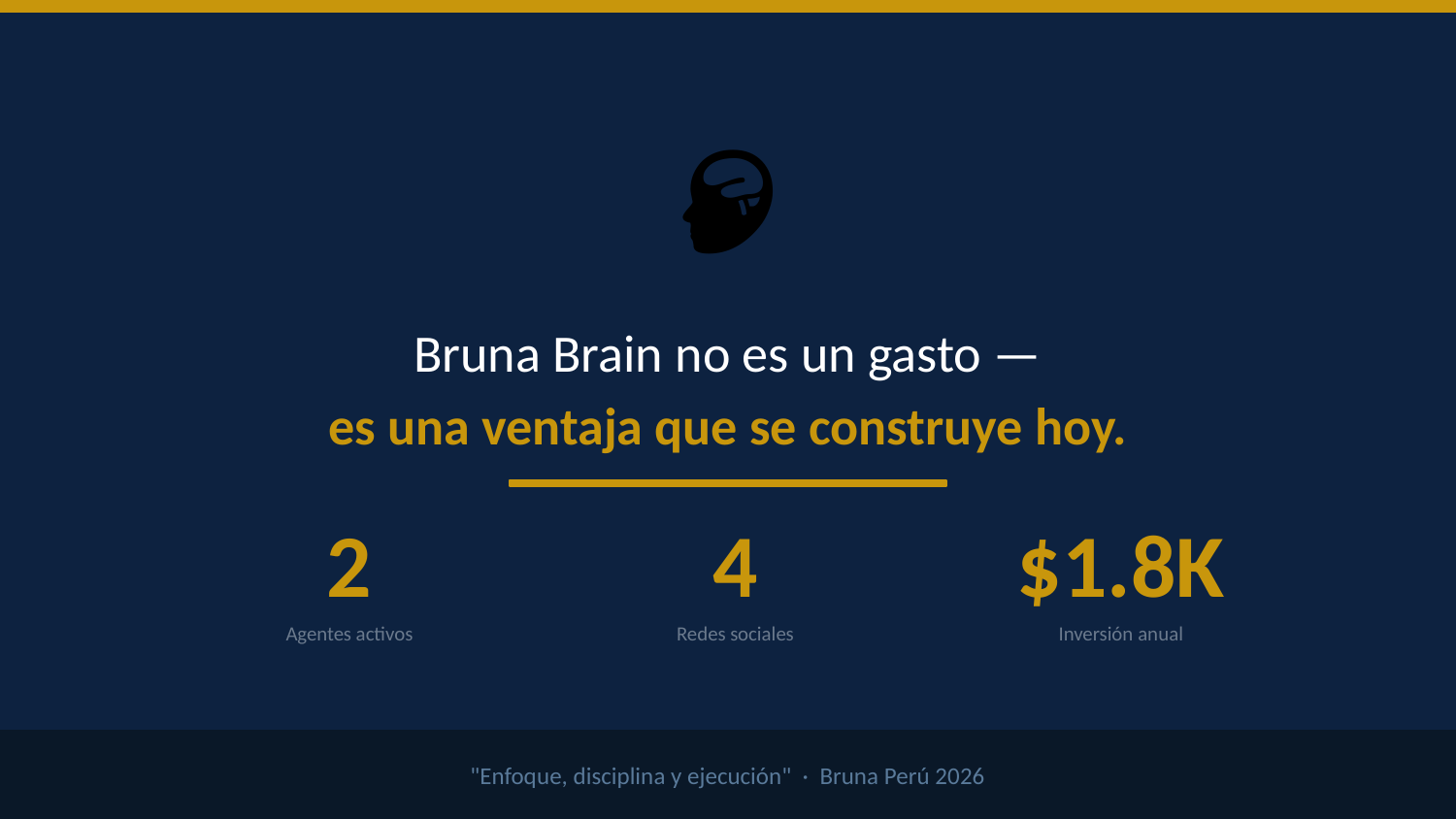

🧠
Bruna Brain no es un gasto —
es una ventaja que se construye hoy.

2
4
$1.8K
Agentes activos
Redes sociales
Inversión anual

"Enfoque, disciplina y ejecución"  ·  Bruna Perú 2026